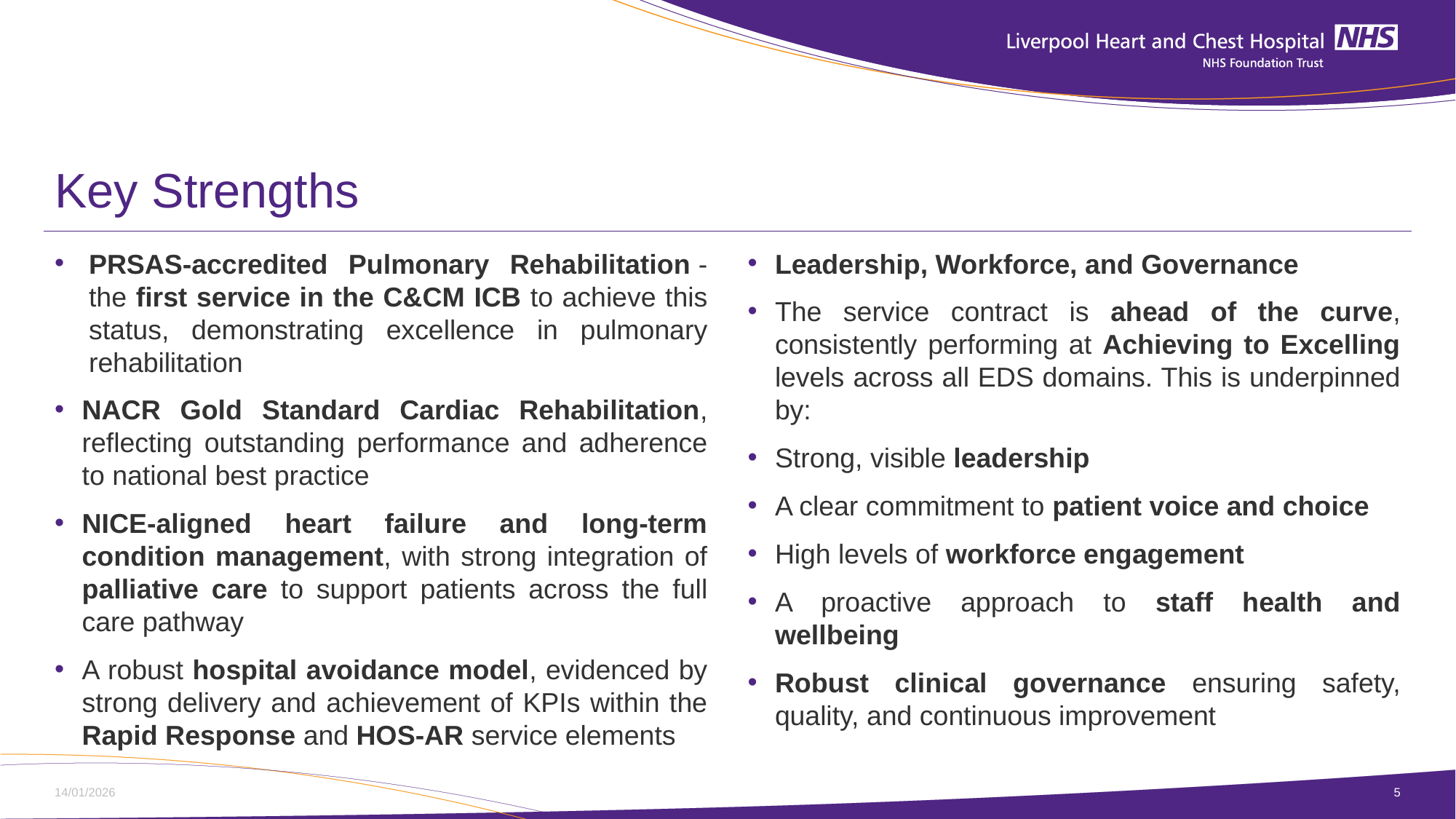

# Key Strengths
PRSAS‑accredited Pulmonary Rehabilitation - the first service in the C&CM ICB to achieve this status, demonstrating excellence in pulmonary rehabilitation
NACR Gold Standard Cardiac Rehabilitation, reflecting outstanding performance and adherence to national best practice
NICE‑aligned heart failure and long‑term condition management, with strong integration of palliative care to support patients across the full care pathway
A robust hospital avoidance model, evidenced by strong delivery and achievement of KPIs within the Rapid Response and HOS‑AR service elements
Leadership, Workforce, and Governance
The service contract is ahead of the curve, consistently performing at Achieving to Excelling levels across all EDS domains. This is underpinned by:
Strong, visible leadership
A clear commitment to patient voice and choice
High levels of workforce engagement
A proactive approach to staff health and wellbeing
Robust clinical governance ensuring safety, quality, and continuous improvement
14/01/2026
5